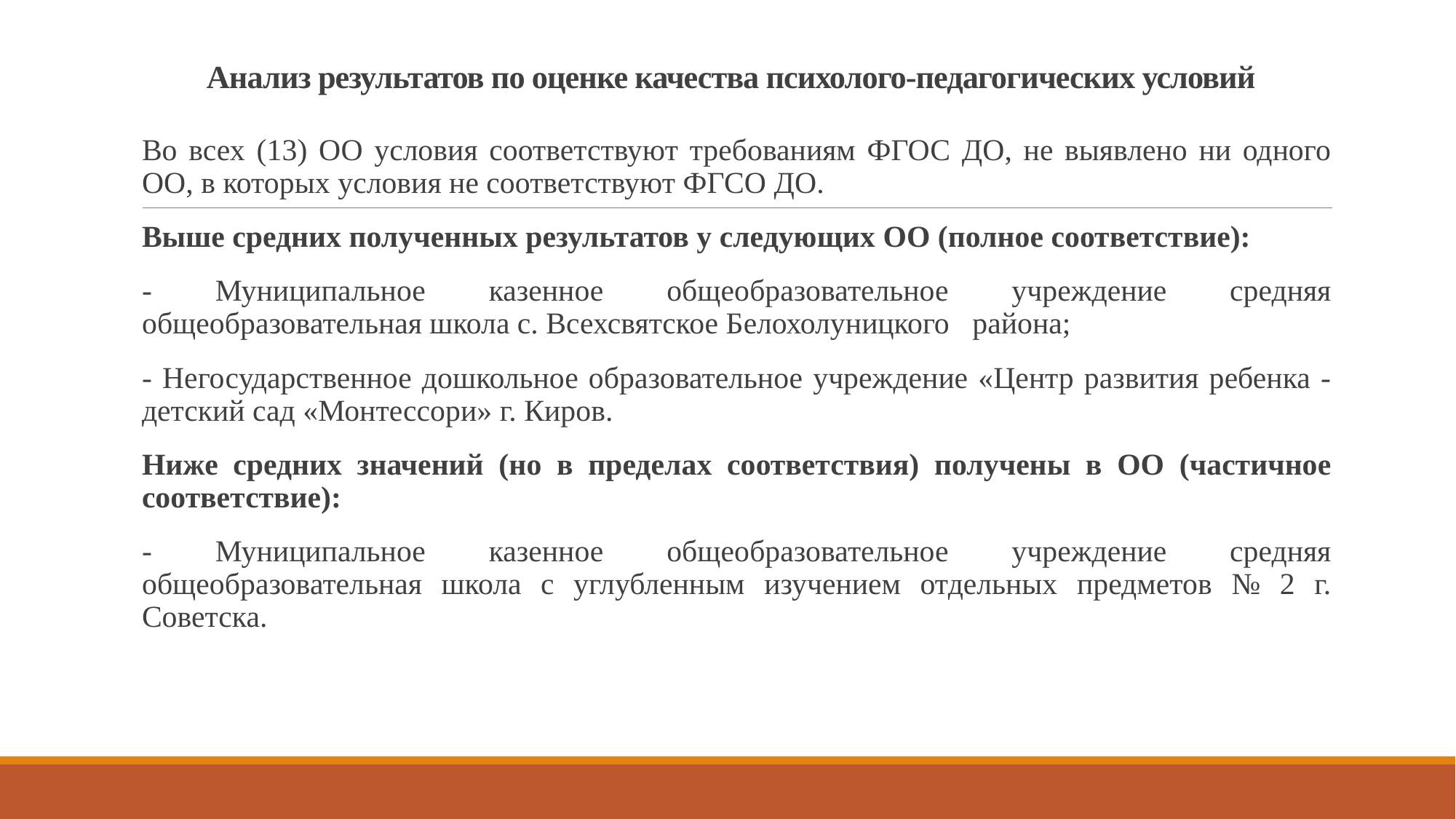

# Анализ результатов по оценке качества психолого-педагогических условий
Во всех (13) ОО условия соответствуют требованиям ФГОС ДО, не выявлено ни одного ОО, в которых условия не соответствуют ФГСО ДО.
Выше средних полученных результатов у следующих ОО (полное соответствие):
- Муниципальное казенное общеобразовательное учреждение средняя общеобразовательная школа с. Всехсвятское Белохолуницкого   района;
- Негосударственное дошкольное образовательное учреждение «Центр развития ребенка - детский сад «Монтессори» г. Киров.
Ниже средних значений (но в пределах соответствия) получены в ОО (частичное соответствие):
- Муниципальное казенное общеобразовательное учреждение средняя общеобразовательная школа с углубленным изучением отдельных предметов № 2 г. Советска.